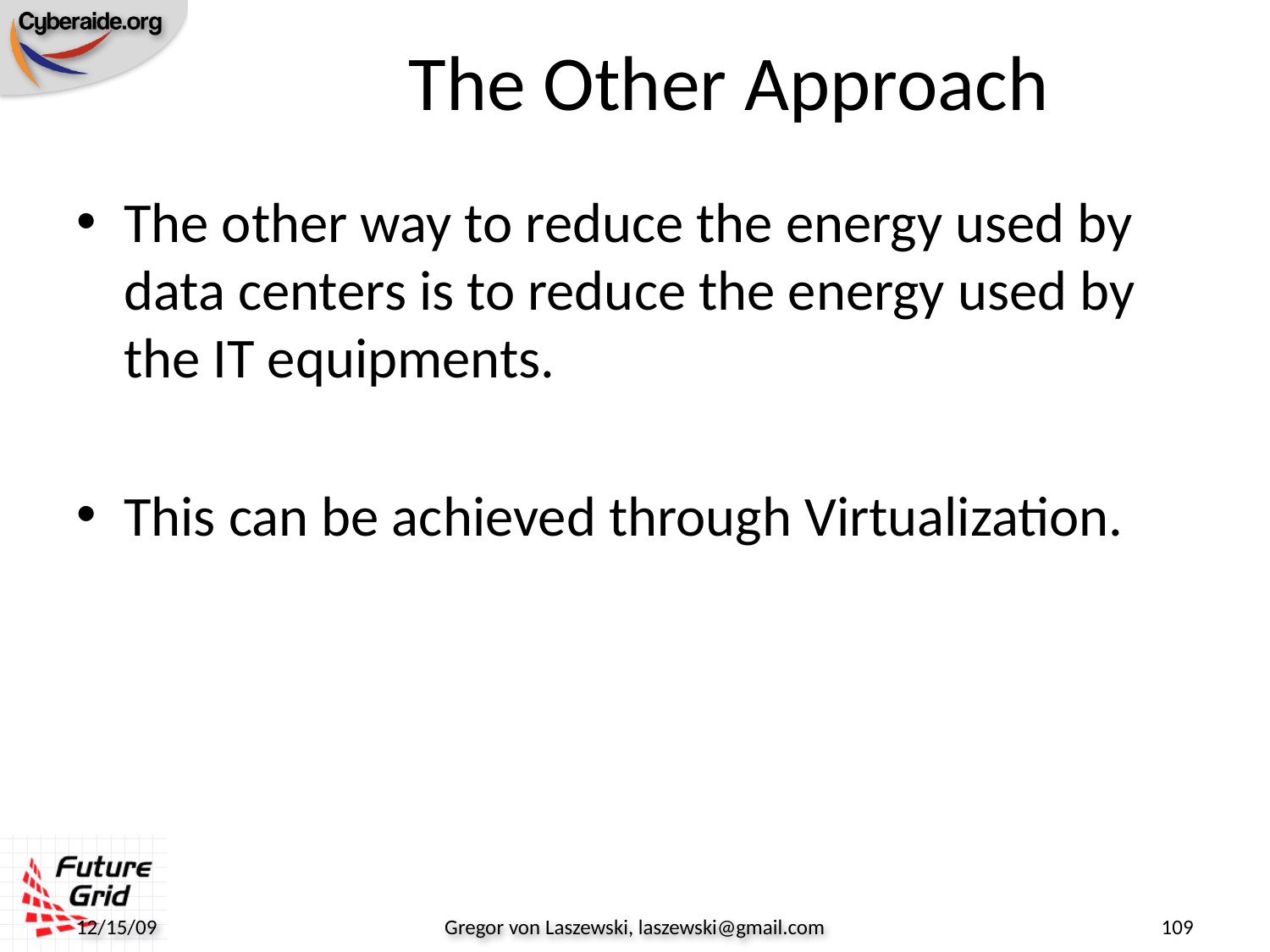

# The Other Approach
The other way to reduce the energy used by data centers is to reduce the energy used by the IT equipments.

This can be achieved through Virtualization.
12/15/09
Gregor von Laszewski, laszewski@gmail.com
109